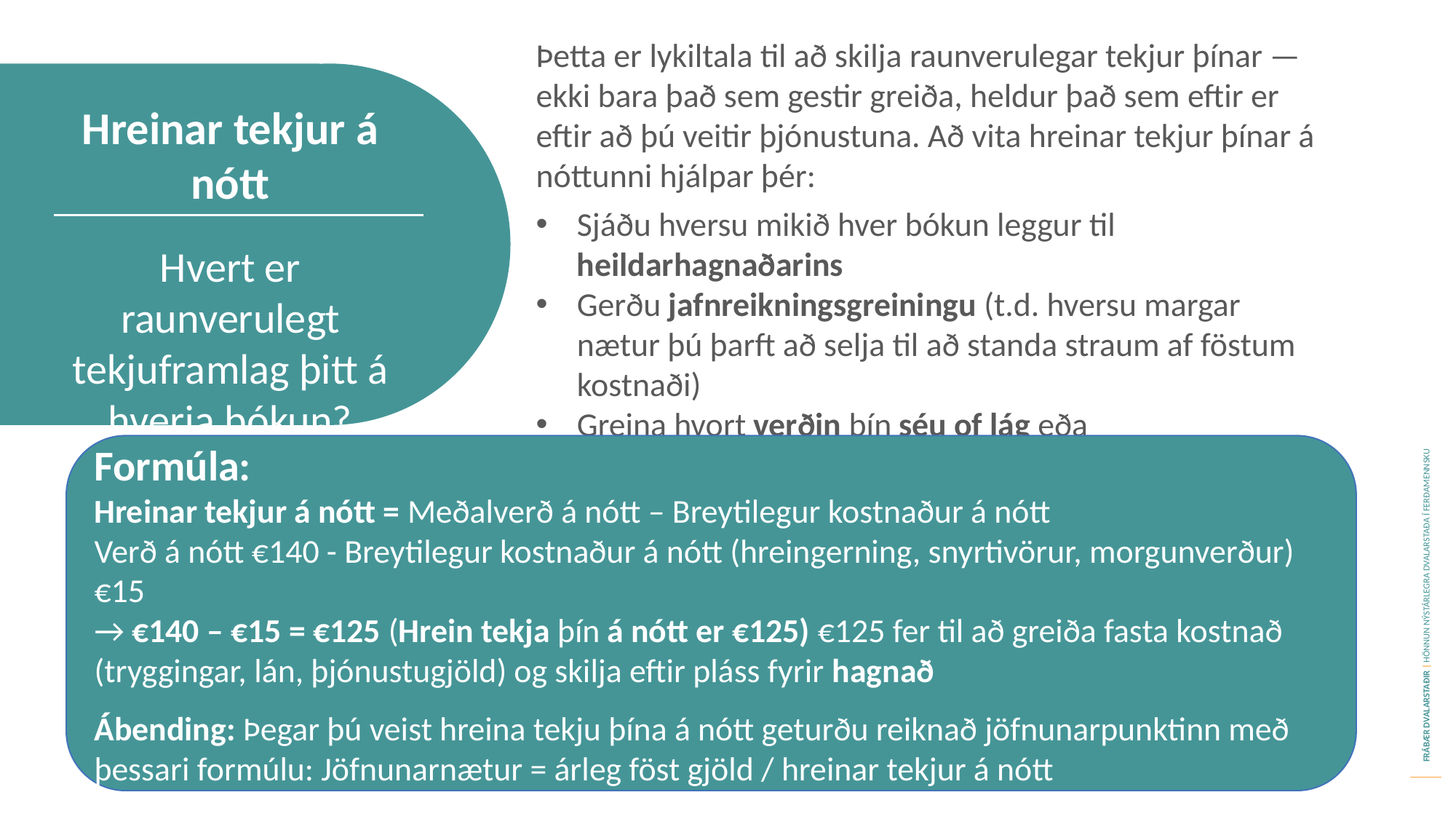

Þetta er lykiltala til að skilja raunverulegar tekjur þínar — ekki bara það sem gestir greiða, heldur það sem eftir er eftir að þú veitir þjónustuna. Að vita hreinar tekjur þínar á nóttunni hjálpar þér:
Sjáðu hversu mikið hver bókun leggur til heildarhagnaðarins
Gerðu jafnreikningsgreiningu (t.d. hversu margar nætur þú þarft að selja til að standa straum af föstum kostnaði)
Greina hvort verðin þín séu of lág eða rekstrarkostnaðurinn of hár

Hreinar tekjur á nótt
Hvert er raunverulegt tekjuframlag þitt á hverja bókun?
Formúla:
Hreinar tekjur á nótt = Meðalverð á nótt – Breytilegur kostnaður á nótt
Verð á nótt €140 - Breytilegur kostnaður á nótt (hreingerning, snyrtivörur, morgunverður) €15
→ €140 – €15 = €125 (Hrein tekja þín á nótt er €125) €125 fer til að greiða fasta kostnað (tryggingar, lán, þjónustugjöld) og skilja eftir pláss fyrir hagnað

Ábending: Þegar þú veist hreina tekju þína á nótt geturðu reiknað jöfnunarpunktinn með þessari formúlu: Jöfnunarnætur = árleg föst gjöld / hreinar tekjur á nótt